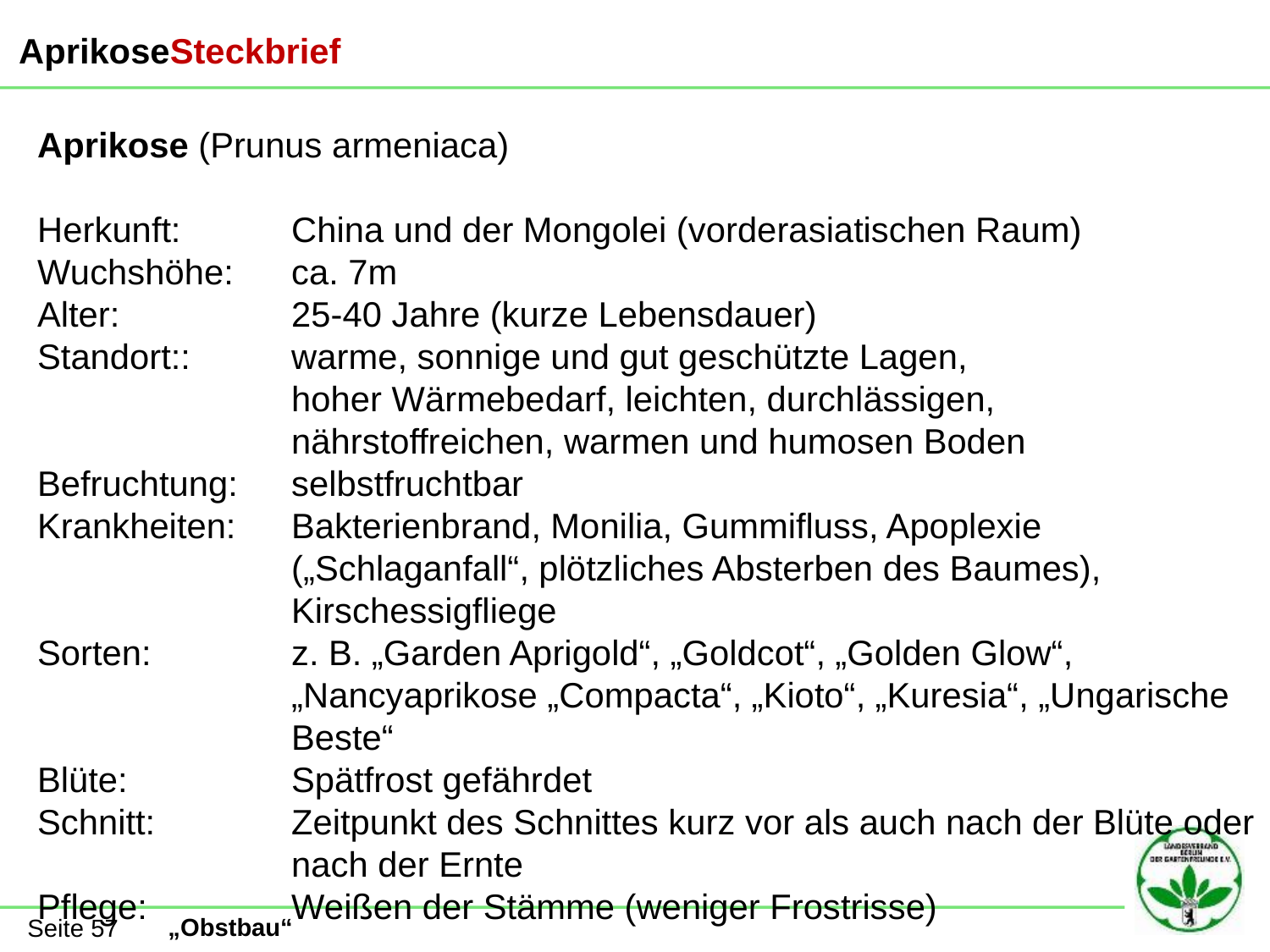

AprikoseSteckbrief
Aprikose (Prunus armeniaca)

Herkunft:	China und der Mongolei (vorderasiatischen Raum)
Wuchshöhe:	ca. 7m
Alter:		25-40 Jahre (kurze Lebensdauer)
Standort::	warme, sonnige und gut geschützte Lagen,
		hoher Wärmebedarf, leichten, durchlässigen, 				nährstoffreichen, warmen und humosen Boden
Befruchtung:	selbstfruchtbar
Krankheiten:	Bakterienbrand, Monilia, Gummifluss, Apoplexie 				(„Schlaganfall“, plötzliches Absterben des Baumes), 			Kirschessigfliege
Sorten:		z. B. „Garden Aprigold“, „Goldcot“, „Golden Glow“, 			„Nancyaprikose „Compacta“, „Kioto“, „Kuresia“, „Ungarische 		Beste“
Blüte:		Spätfrost gefährdet
Schnitt:		Zeitpunkt des Schnittes kurz vor als auch nach der Blüte oder 		nach der Ernte
Pflege:		Weißen der Stämme (weniger Frostrisse)

Seite 57
„Obstbau“